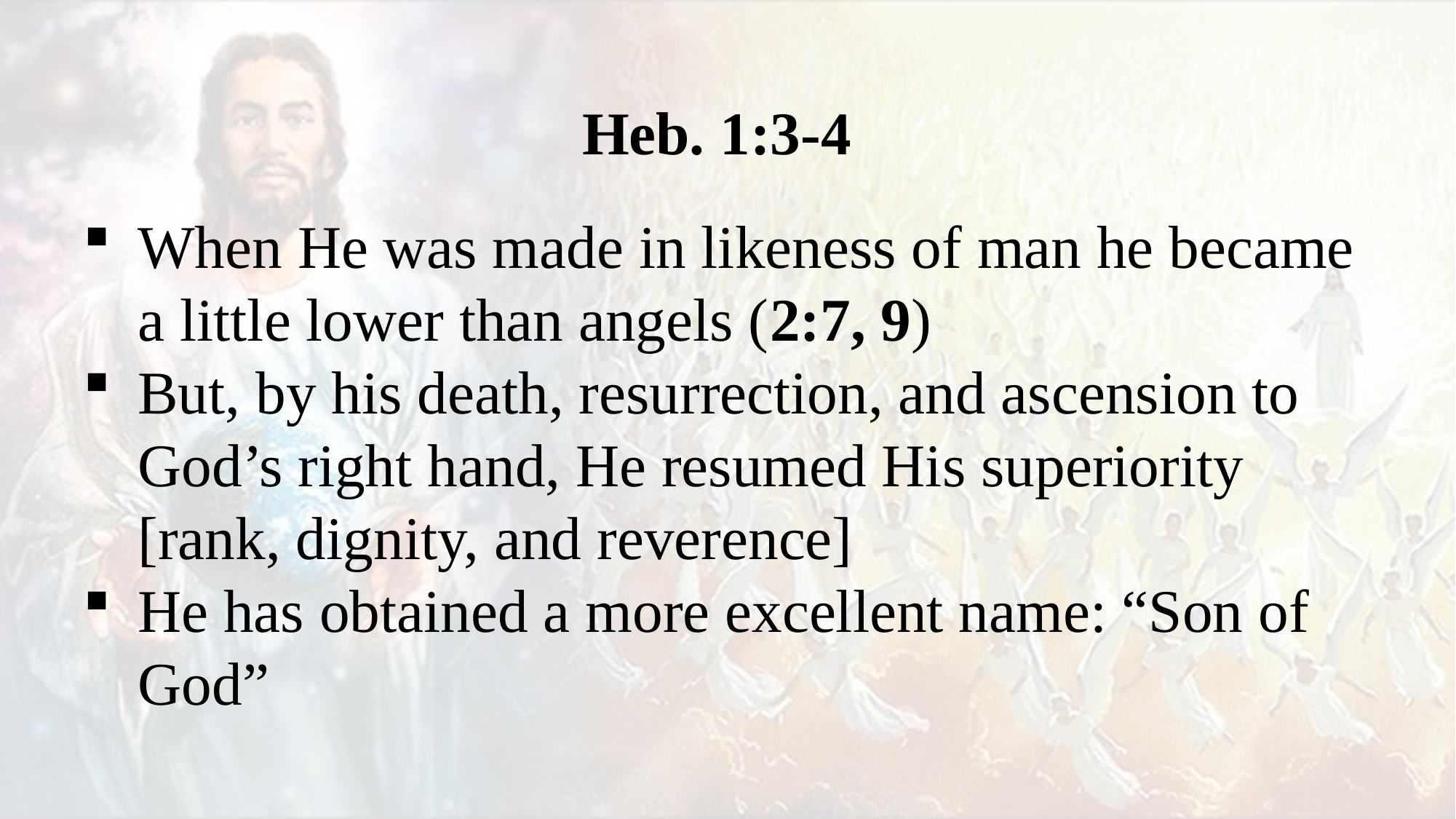

Heb. 1:3-4
When He was made in likeness of man he became a little lower than angels (2:7, 9)
But, by his death, resurrection, and ascension to God’s right hand, He resumed His superiority [rank, dignity, and reverence]
He has obtained a more excellent name: “Son of God”